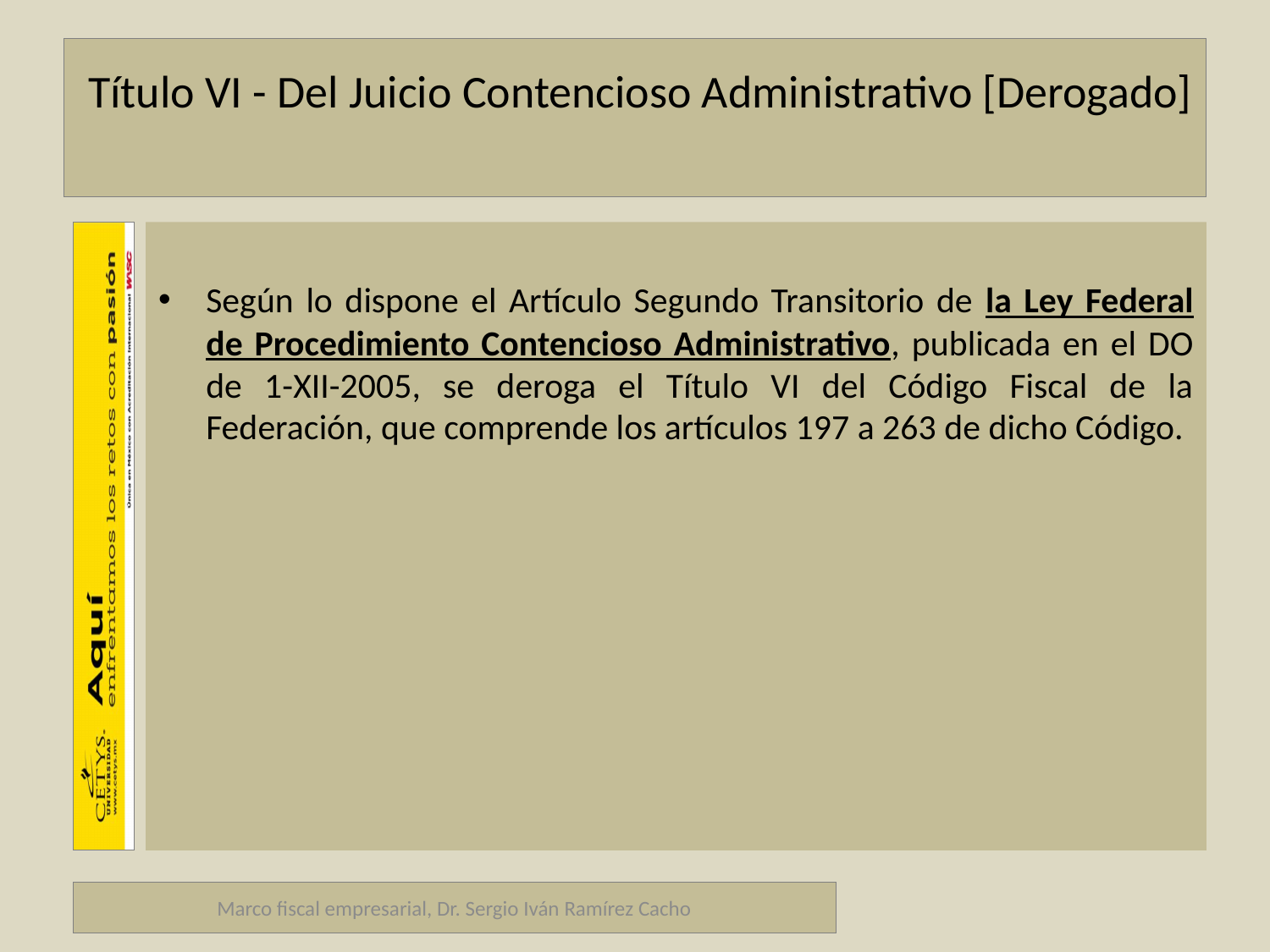

# Título VI - Del Juicio Contencioso Administrativo [Derogado]

Según lo dispone el Artículo Segundo Transitorio de la Ley Federal de Procedimiento Contencioso Administrativo, publicada en el DO de 1-XII-2005, se deroga el Título VI del Código Fiscal de la Federación, que comprende los artículos 197 a 263 de dicho Código.

Marco fiscal empresarial, Dr. Sergio Iván Ramírez Cacho